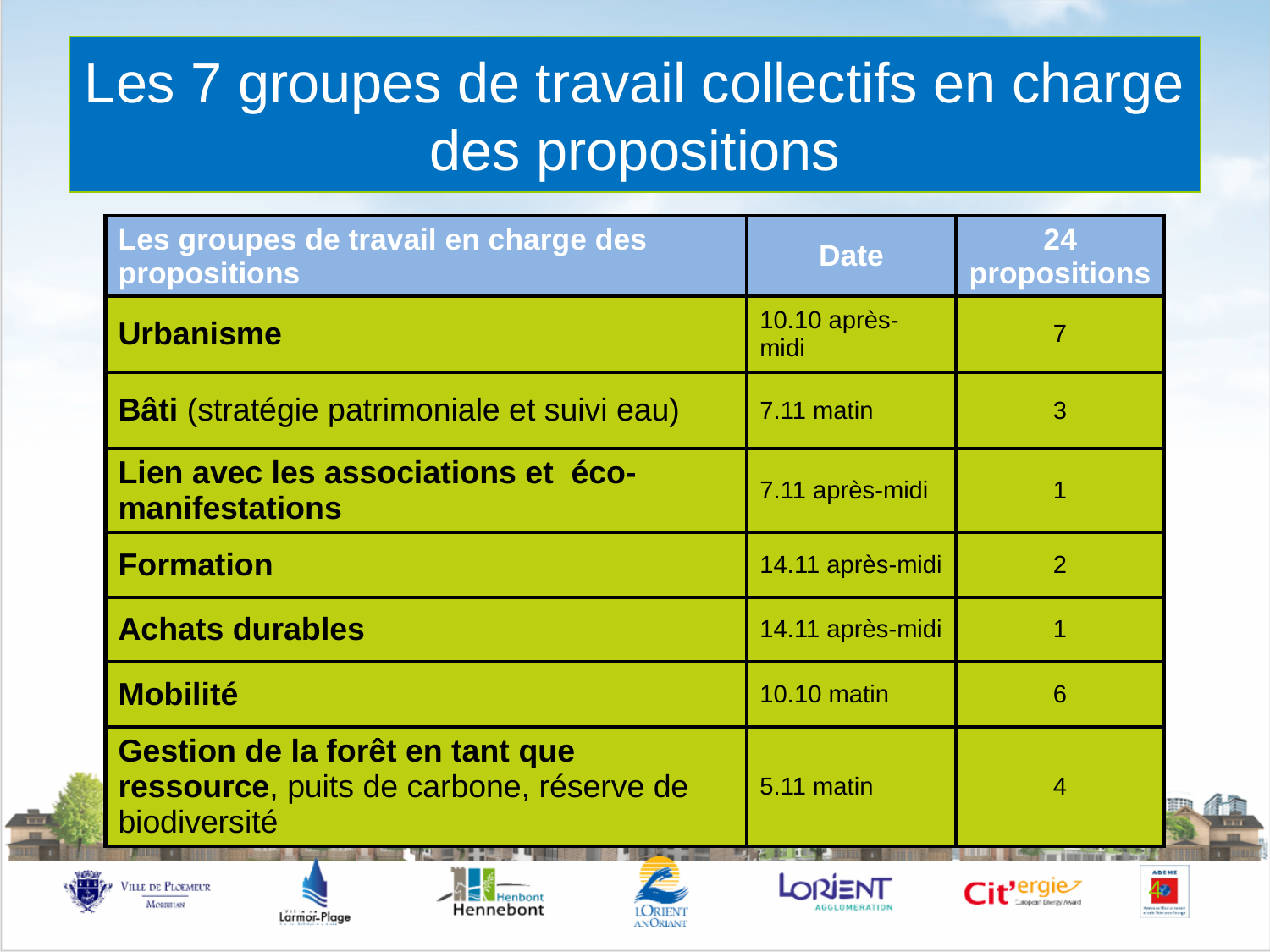

# Les 7 groupes de travail collectifs en charge des propositions
| Les groupes de travail en charge des propositions | Date | 24 propositions |
| --- | --- | --- |
| Urbanisme | 10.10 après-midi | 7 |
| Bâti (stratégie patrimoniale et suivi eau) | 7.11 matin | 3 |
| Lien avec les associations et éco-manifestations | 7.11 après-midi | 1 |
| Formation | 14.11 après-midi | 2 |
| Achats durables | 14.11 après-midi | 1 |
| Mobilité | 10.10 matin | 6 |
| Gestion de la forêt en tant que ressource, puits de carbone, réserve de biodiversité | 5.11 matin | 4 |
4